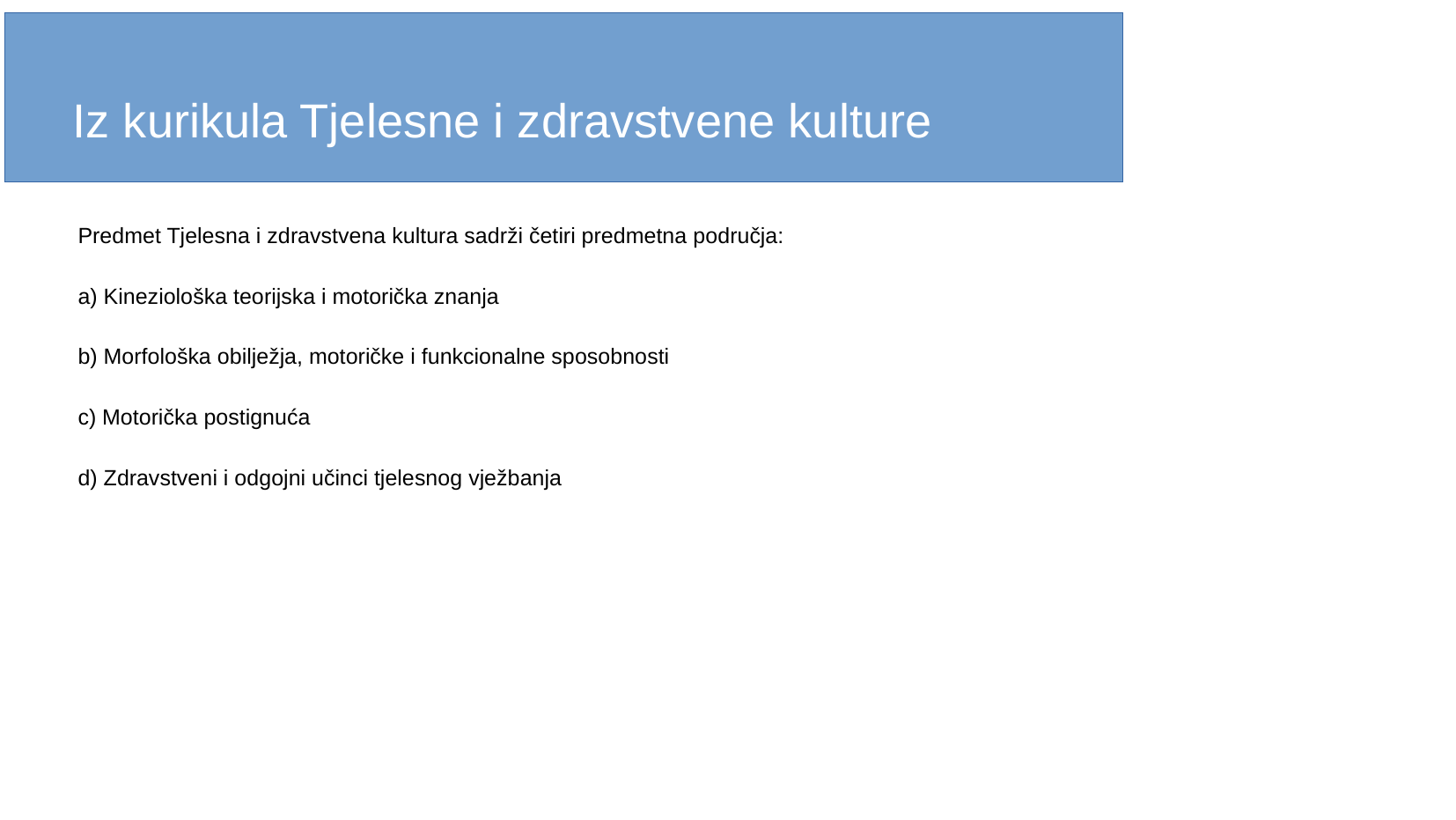

Iz kurikula Tjelesne i zdravstvene kulture
Predmet Tjelesna i zdravstvena kultura sadrži četiri predmetna područja:
a) Kineziološka teorijska i motorička znanja
b) Morfološka obilježja, motoričke i funkcionalne sposobnosti
c) Motorička postignuća
d) Zdravstveni i odgojni učinci tjelesnog vježbanja